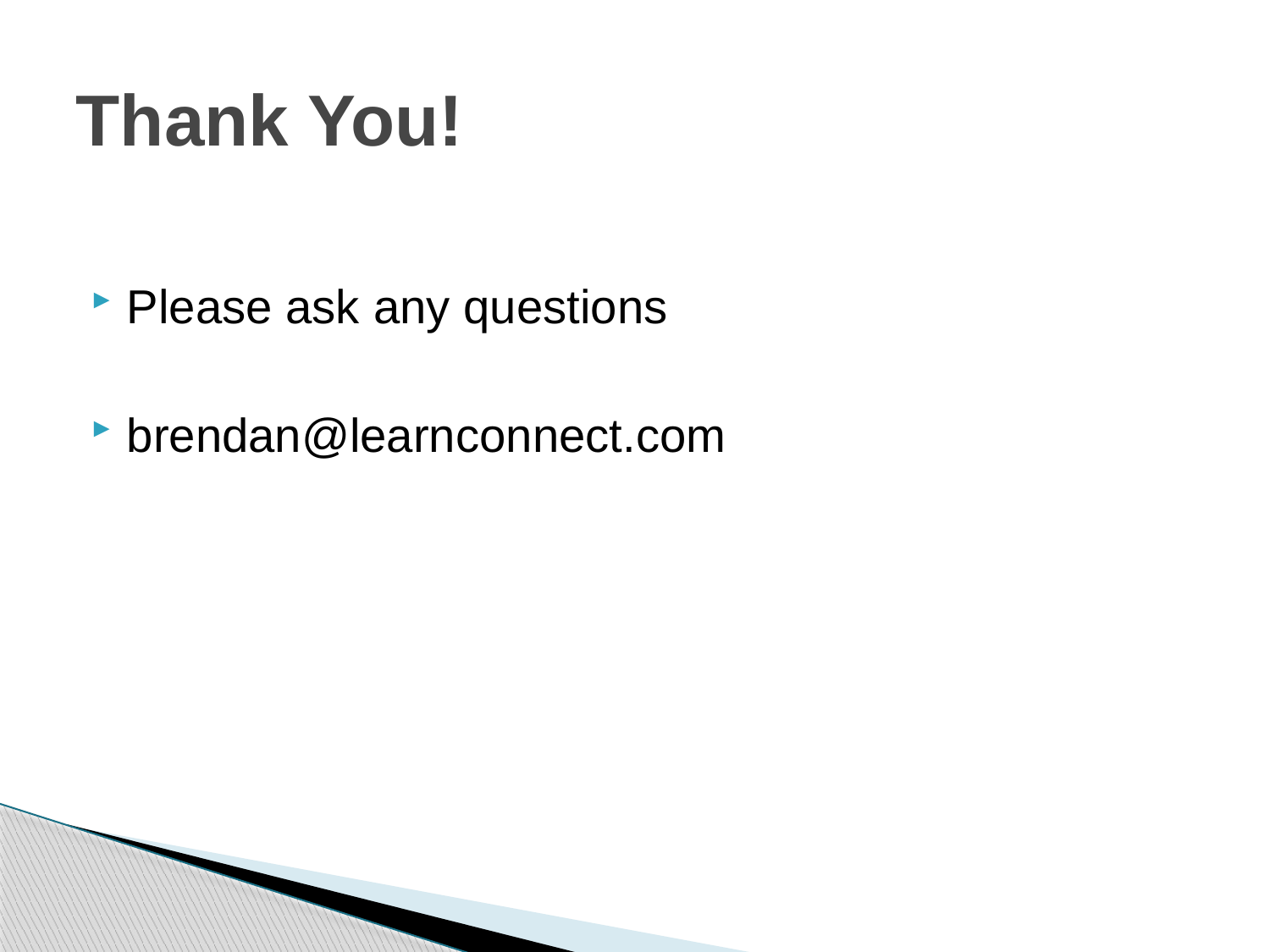

# Thank You!

Please ask any questions

brendan@learnconnect.com